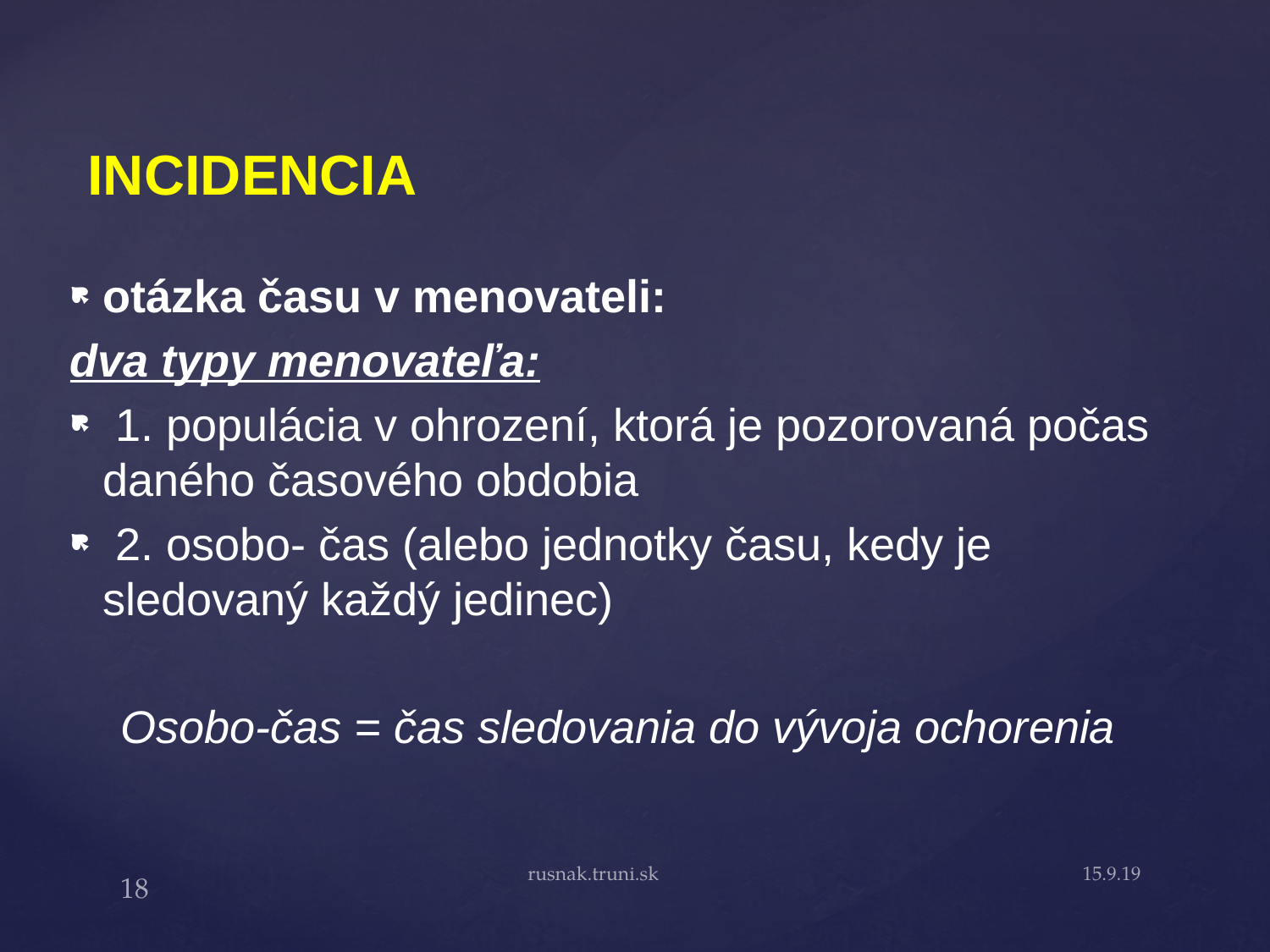

# INCIDENCIA
otázka času v menovateli:
dva typy menovateľa:
 1. populácia v ohrození, ktorá je pozorovaná počas daného časového obdobia
 2. osobo- čas (alebo jednotky času, kedy je sledovaný každý jedinec)

    Osobo-čas = čas sledovania do vývoja ochorenia
rusnak.truni.sk
15.9.19
18